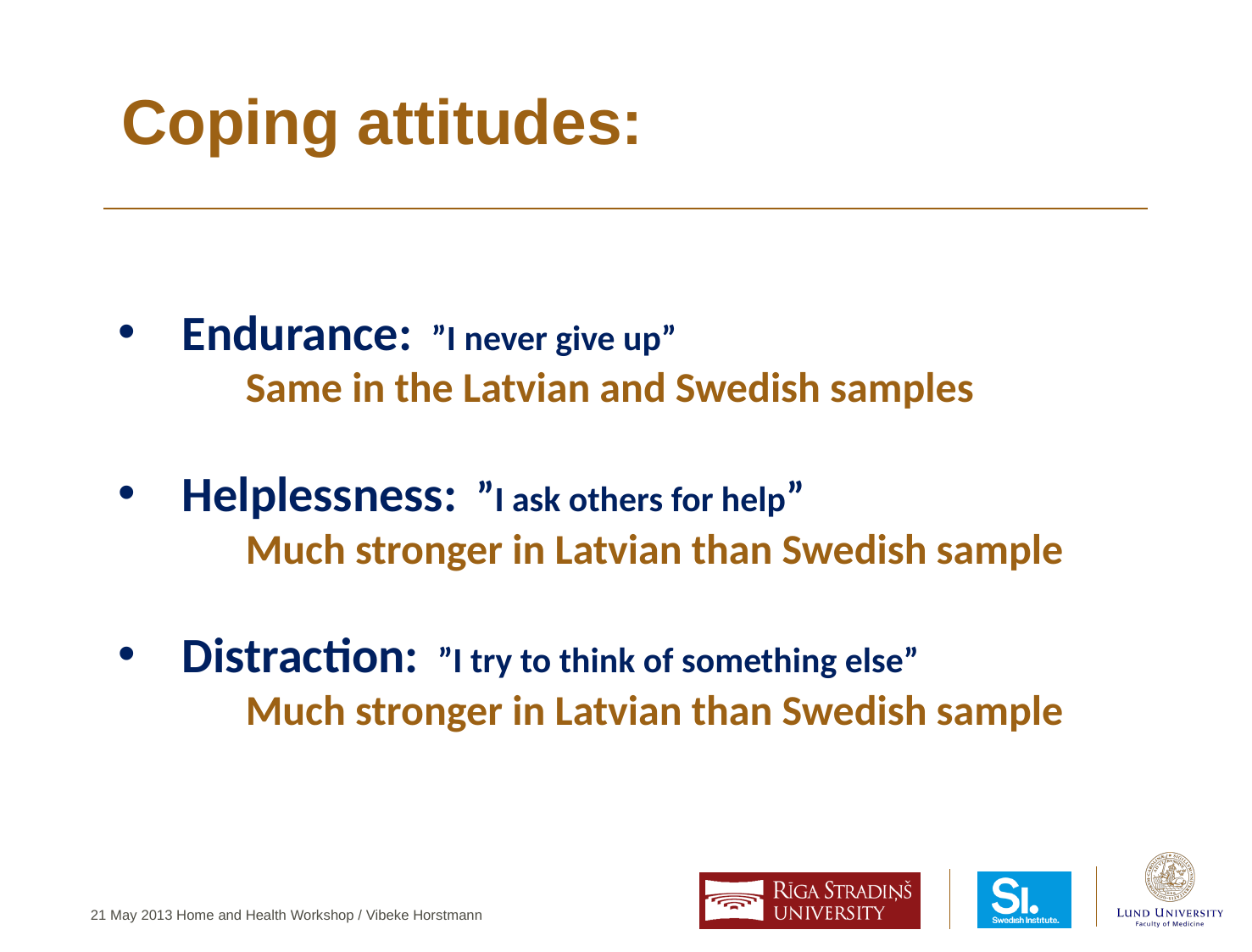

Coping attitudes:
Endurance:  ”I never give up”
	Same in the Latvian and Swedish samples

Helplessness:  ”I ask others for help”
	Much stronger in Latvian than Swedish sample

Distraction:  ”I try to think of something else”
	Much stronger in Latvian than Swedish sample